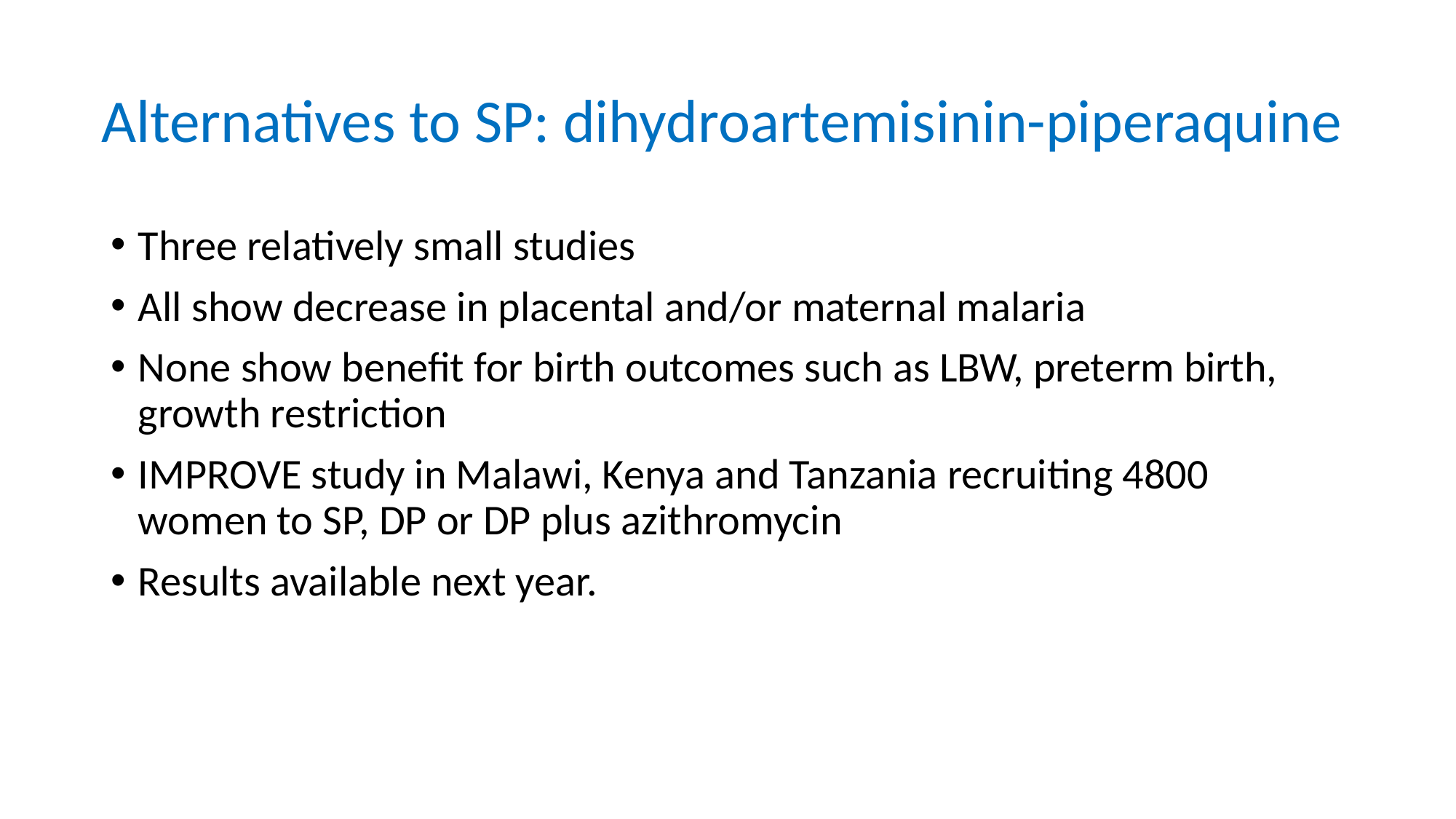

# Alternatives to SP: dihydroartemisinin-piperaquine
Three relatively small studies
All show decrease in placental and/or maternal malaria
None show benefit for birth outcomes such as LBW, preterm birth, growth restriction
IMPROVE study in Malawi, Kenya and Tanzania recruiting 4800 women to SP, DP or DP plus azithromycin
Results available next year.